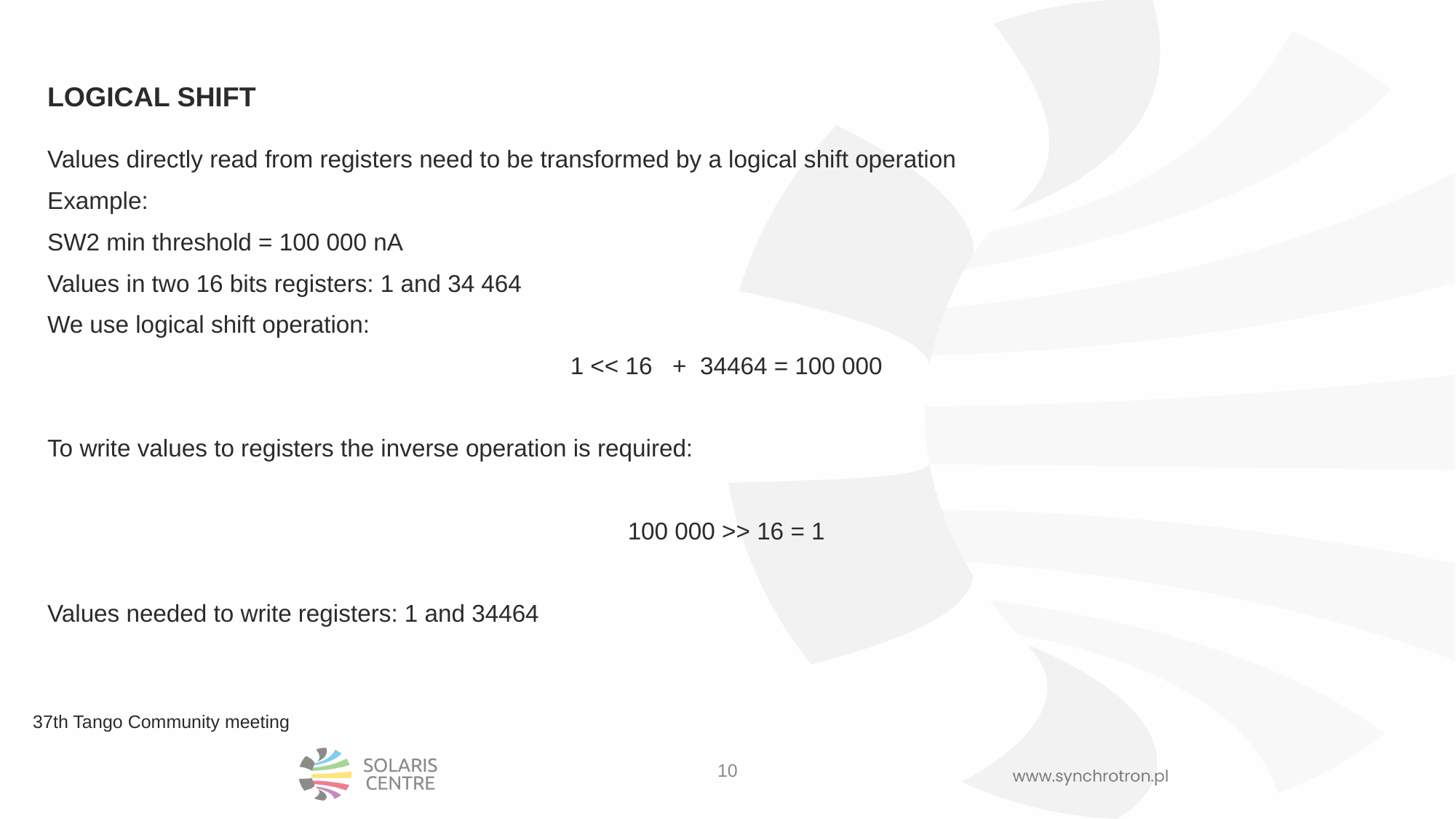

# LOGICAL SHIFT
Values directly read from registers need to be transformed by a logical shift operation
Example:
SW2 min threshold = 100 000 nA
Values in two 16 bits registers: 1 and 34 464
We use logical shift operation:
1 << 16   +  34464 = 100 000

To write values to registers the inverse operation is required:

100 000 >> 16 = 1

Values needed to write registers: 1 and 34464

37th Tango Community meeting

10